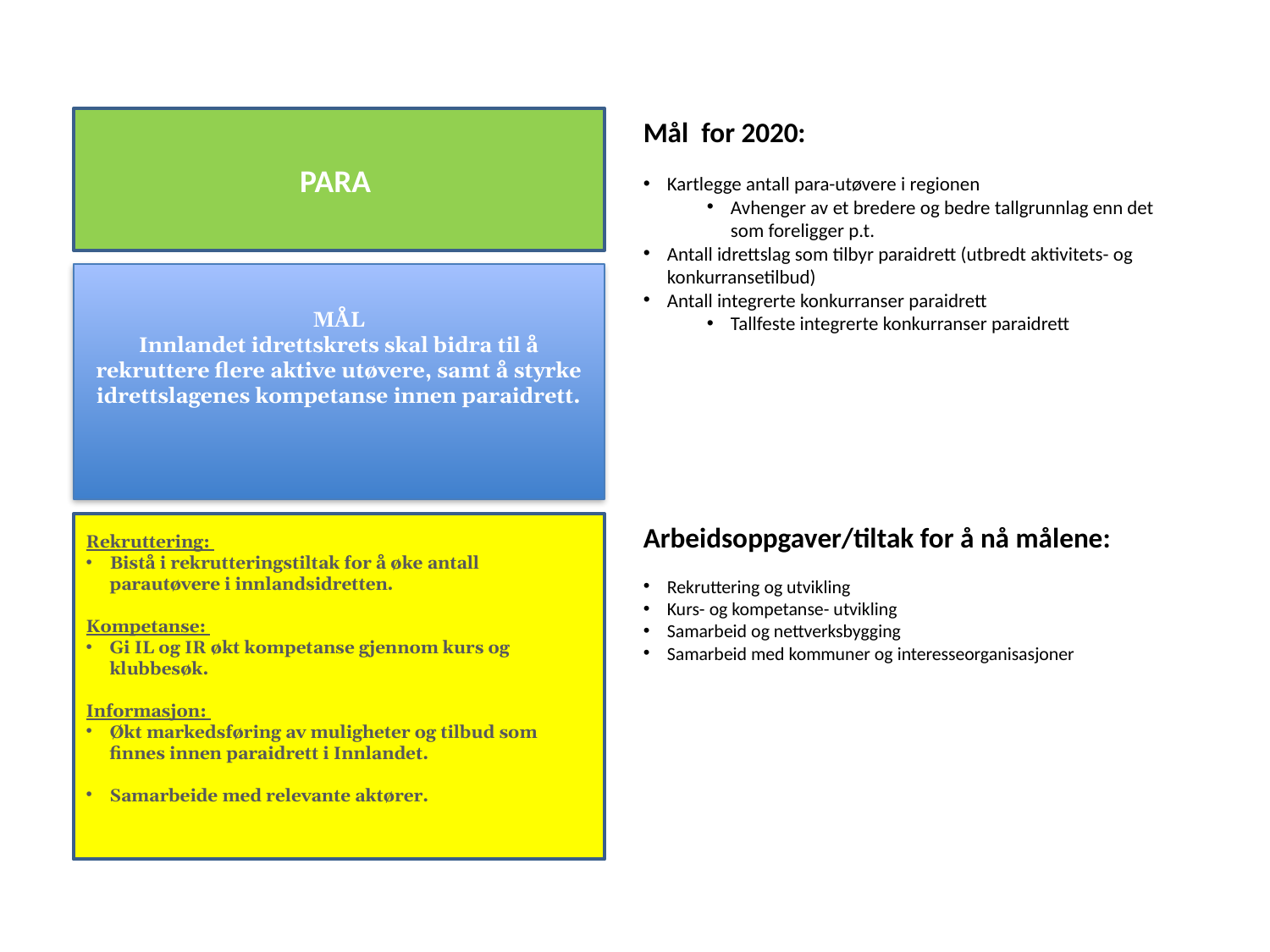

PARA
MÅL
Innlandet idrettskrets skal bidra til å rekruttere flere aktive utøvere, samt å styrke idrettslagenes kompetanse innen paraidrett.

Rekruttering:
Bistå i rekrutteringstiltak for å øke antall parautøvere i innlandsidretten.

Kompetanse:
Gi IL og IR økt kompetanse gjennom kurs og klubbesøk.

Informasjon:
Økt markedsføring av muligheter og tilbud som finnes innen paraidrett i Innlandet.

Samarbeide med relevante aktører.

Mål  for 2020:

Kartlegge antall para-utøvere i regionen
Avhenger av et bredere og bedre tallgrunnlag enn det som foreligger p.t.
Antall idrettslag som tilbyr paraidrett (utbredt aktivitets- og konkurransetilbud)
Antall integrerte konkurranser paraidrett
Tallfeste integrerte konkurranser paraidrett

Arbeidsoppgaver/tiltak for å nå målene:

Rekruttering og utvikling
Kurs- og kompetanse- utvikling
Samarbeid og nettverksbygging
Samarbeid med kommuner og interesseorganisasjoner